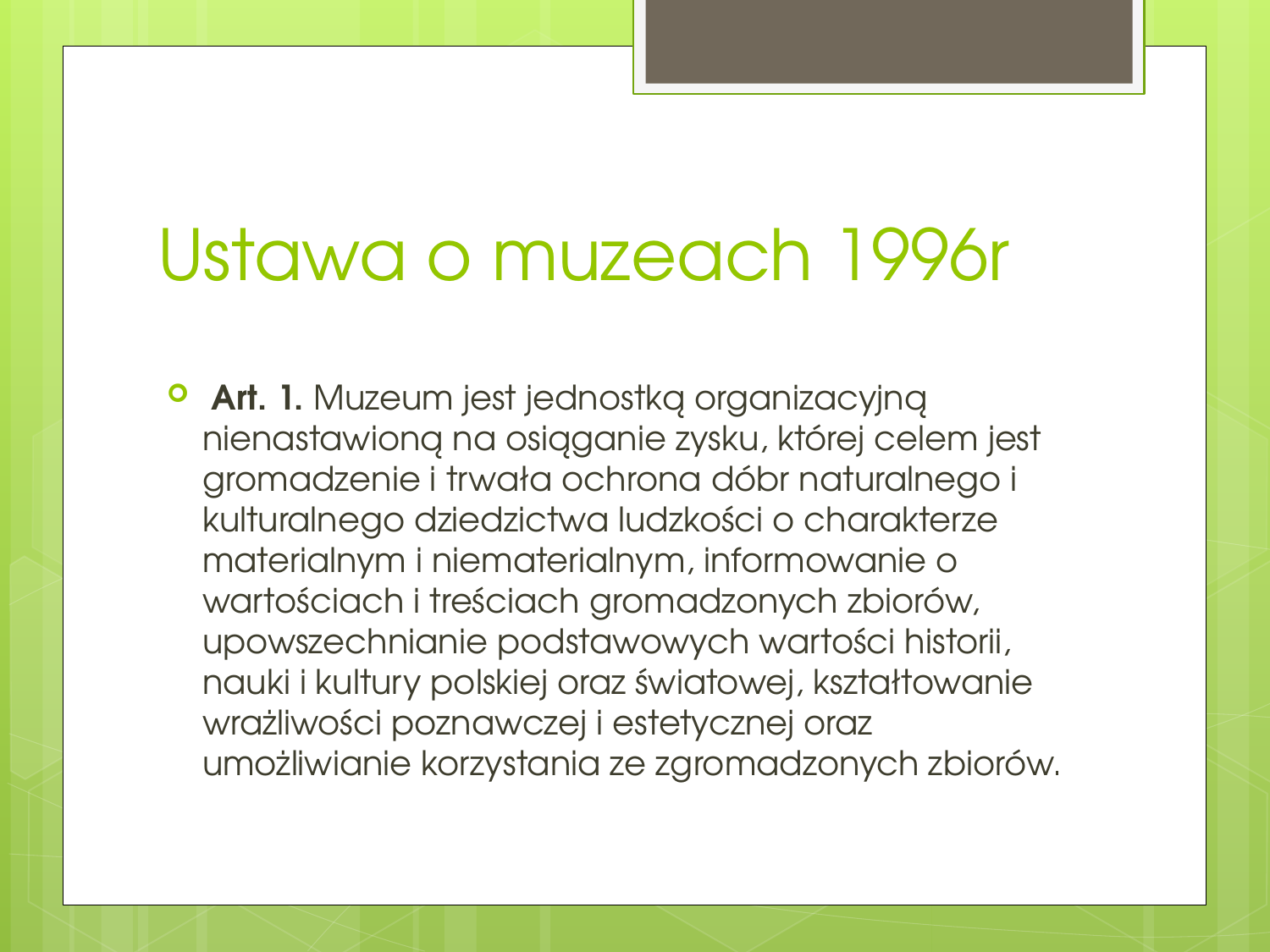

# Ustawa o muzeach 1996r

 Art. 1. Muzeum jest jednostką organizacyjną nienastawioną na osiąganie zysku, której celem jest gromadzenie i trwała ochrona dóbr naturalnego i kulturalnego dziedzictwa ludzkości o charakterze materialnym i niematerialnym, informowanie o wartościach i treściach gromadzonych zbiorów, upowszechnianie podstawowych wartości historii, nauki i kultury polskiej oraz światowej, kształtowanie wrażliwości poznawczej i estetycznej oraz umożliwianie korzystania ze zgromadzonych zbiorów.